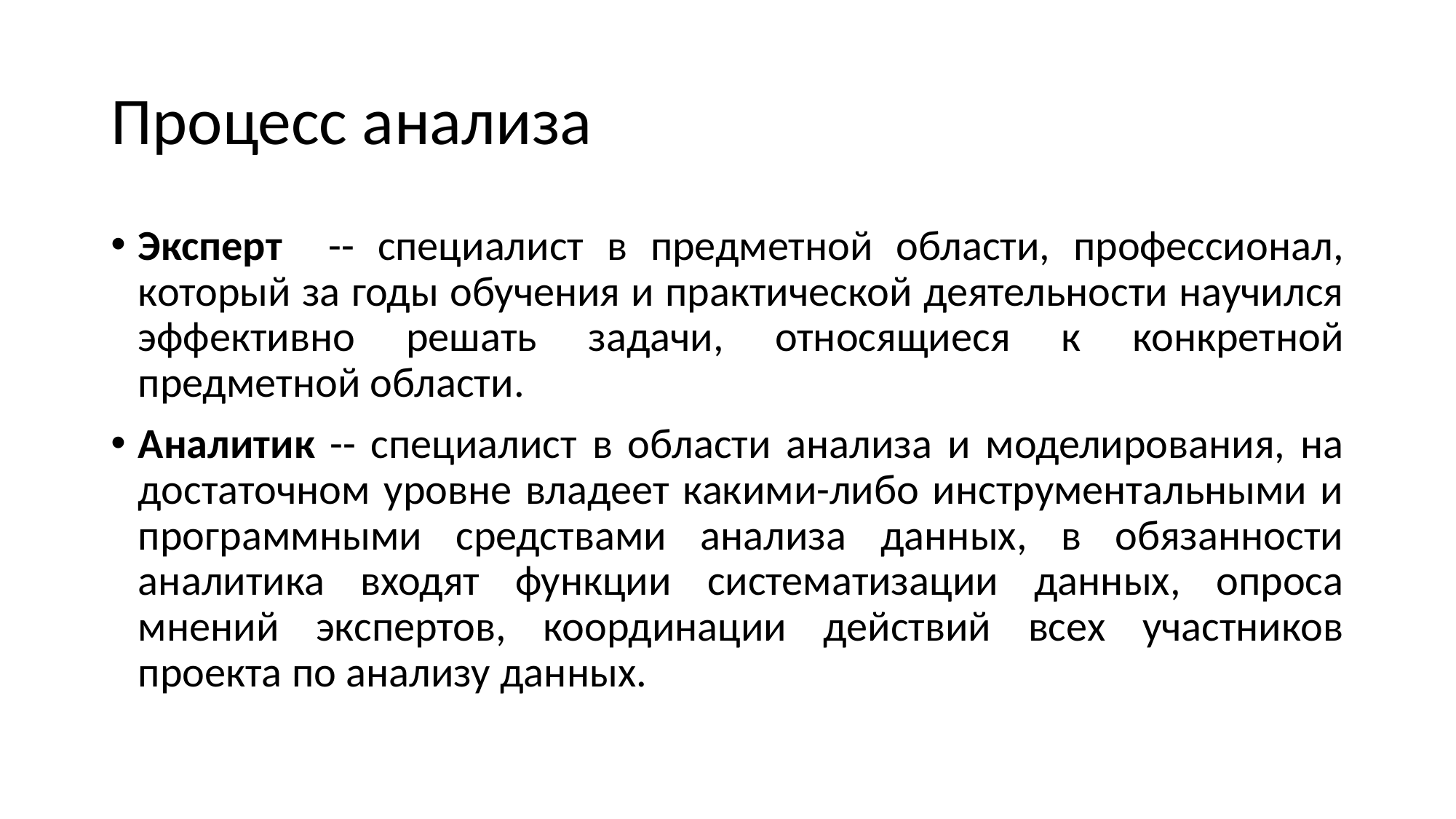

# Процесс анализа
Эксперт  -- специалист в предметной области, профессионал, который за годы обучения и практической деятельности научился эффективно решать задачи, относящиеся к конкретной предметной области.
Аналитик -- специалист в области анализа и моделирования, на достаточном уровне владеет какими-либо инструментальными и программными средствами анализа данных, в обязанности аналитика входят функции систематизации данных, опроса мнений экспертов, координации действий всех участников проекта по анализу данных.